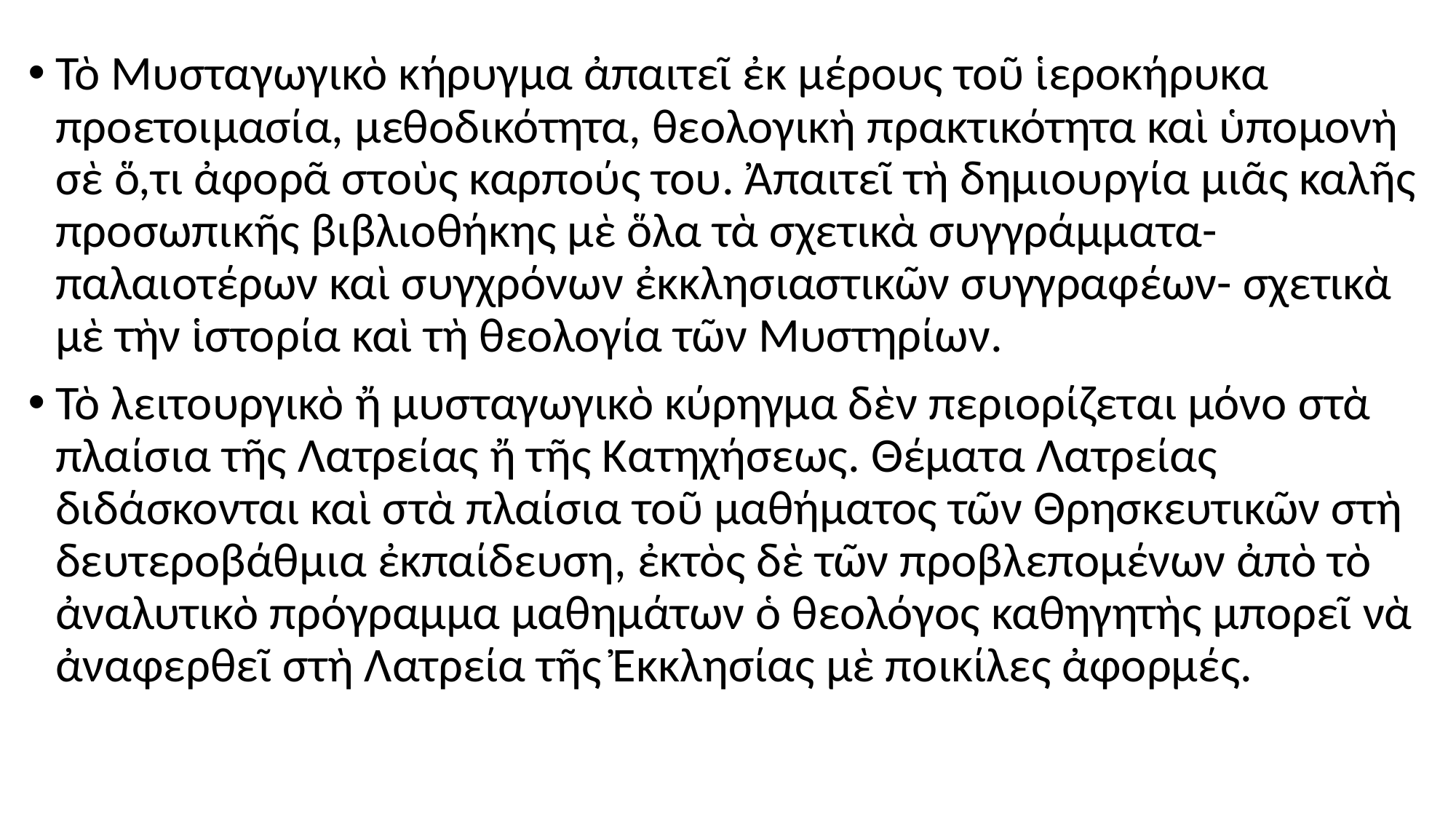

#
Τὸ Μυσταγωγικὸ κήρυγμα ἀπαιτεῖ ἐκ μέρους τοῦ ἱεροκήρυκα προετοιμασία, μεθοδικότητα, θεολογικὴ πρακτικότητα καὶ ὑπομονὴ σὲ ὅ,τι ἀφορᾶ στοὺς καρπούς του. Ἀπαιτεῖ τὴ δημιουργία μιᾶς καλῆς προσωπικῆς βιβλιοθήκης μὲ ὅλα τὰ σχετικὰ συγγράμματα- παλαιοτέρων καὶ συγχρόνων ἐκκλησιαστικῶν συγγραφέων- σχετικὰ μὲ τὴν ἱστορία καὶ τὴ θεολογία τῶν Μυστηρίων.
Τὸ λειτουργικὸ ἤ μυσταγωγικὸ κύρηγμα δὲν περιορίζεται μόνο στὰ πλαίσια τῆς Λατρείας ἤ τῆς Κατηχήσεως. Θέματα Λατρείας διδάσκονται καὶ στὰ πλαίσια τοῦ μαθήματος τῶν Θρησκευτικῶν στὴ  δευτεροβάθμια ἐκπαίδευση, ἐκτὸς δὲ τῶν προβλεπομένων ἀπὸ τὸ ἀναλυτικὸ πρόγραμμα μαθημάτων ὁ θεολόγος καθηγητὴς μπορεῖ νὰ ἀναφερθεῖ στὴ Λατρεία τῆς Ἐκκλησίας μὲ ποικίλες ἀφορμές.